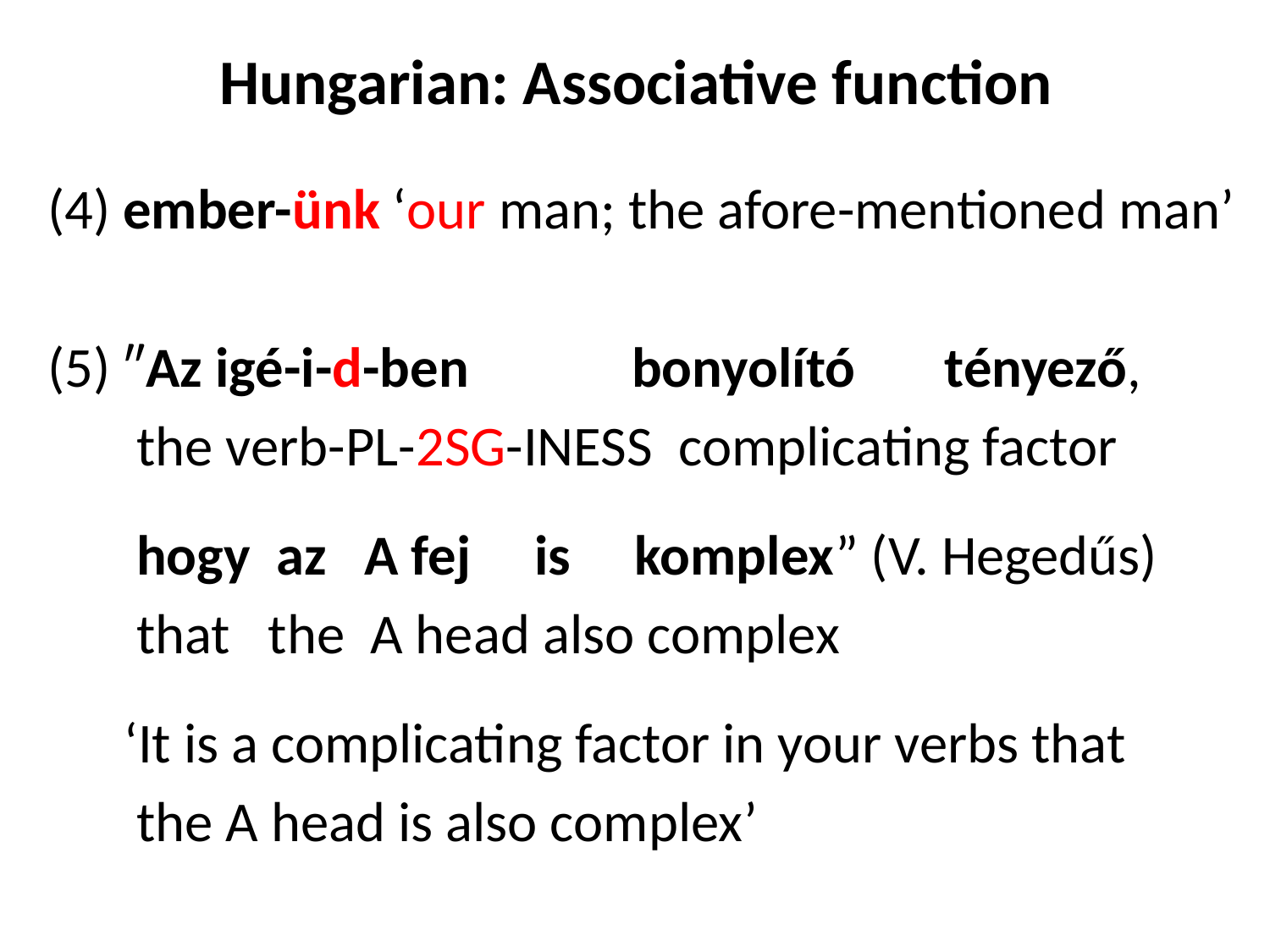

# Hungarian: Associative function
(4) ember-ünk ‘our man; the afore-mentioned man’

(5) ″Az igé-i-d-ben 	      bonyolító       tényező,
       the verb-pl-2sg-iness  complicating factor

       hogy  az   A fej     is     komplex” (V. Hegedűs)
       that   the  A head also complex

      ‘It is a complicating factor in your verbs that
       the A head is also complex’